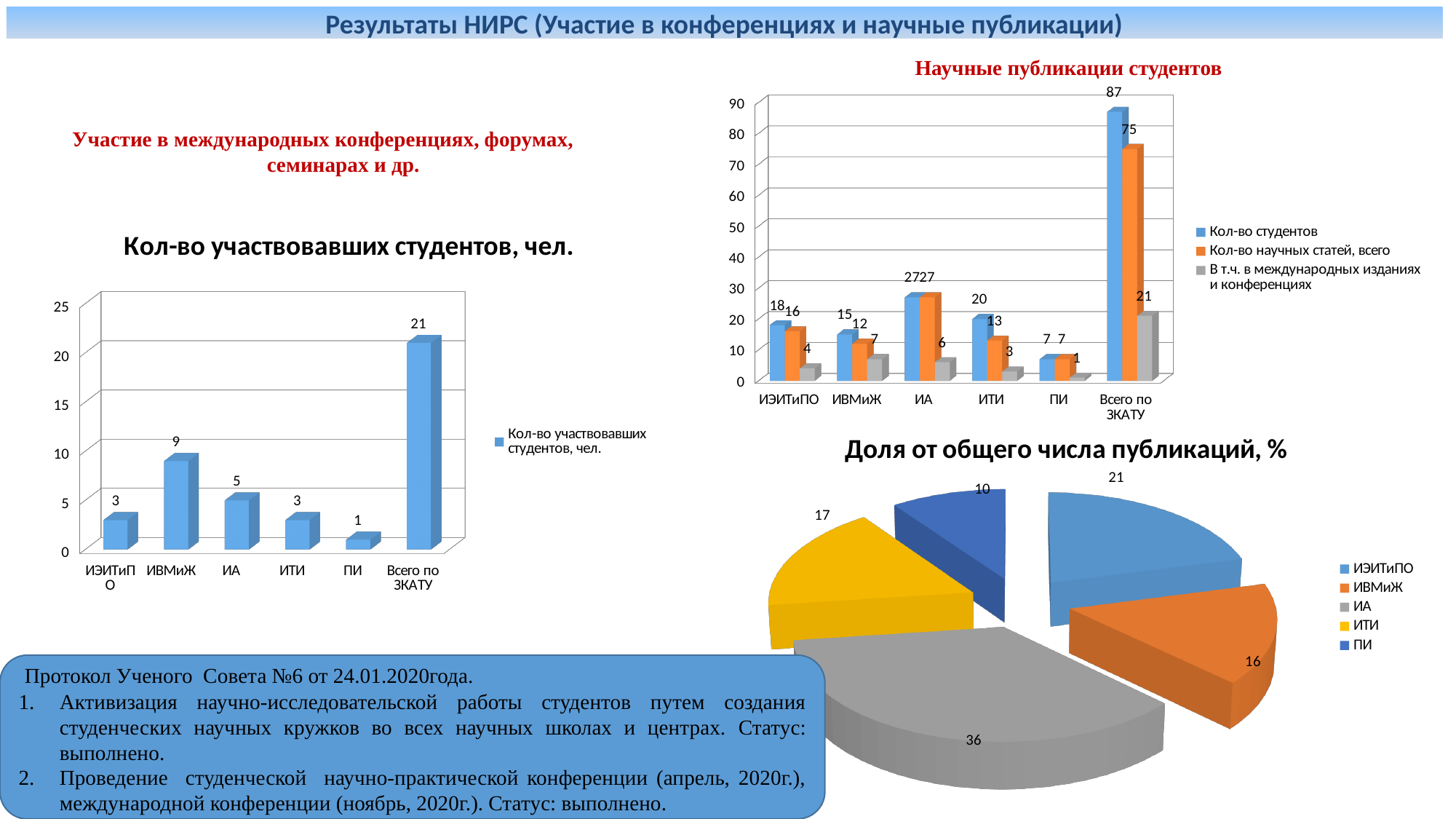

Результаты НИРС (Участие в конференциях и научные публикации)
Научные публикации студентов

[unsupported chart]

Участие в международных конференциях, форумах, семинарах и др.

[unsupported chart]

[unsupported chart]

 Протокол Ученого  Совета №6 от 24.01.2020года.
Активизация научно-исследовательской работы студентов путем создания студенческих научных кружков во всех научных школах и центрах. Статус: выполнено.
Проведение  студенческой  научно-практической конференции (апрель, 2020г.), международной конференции (ноябрь, 2020г.). Статус: выполнено.